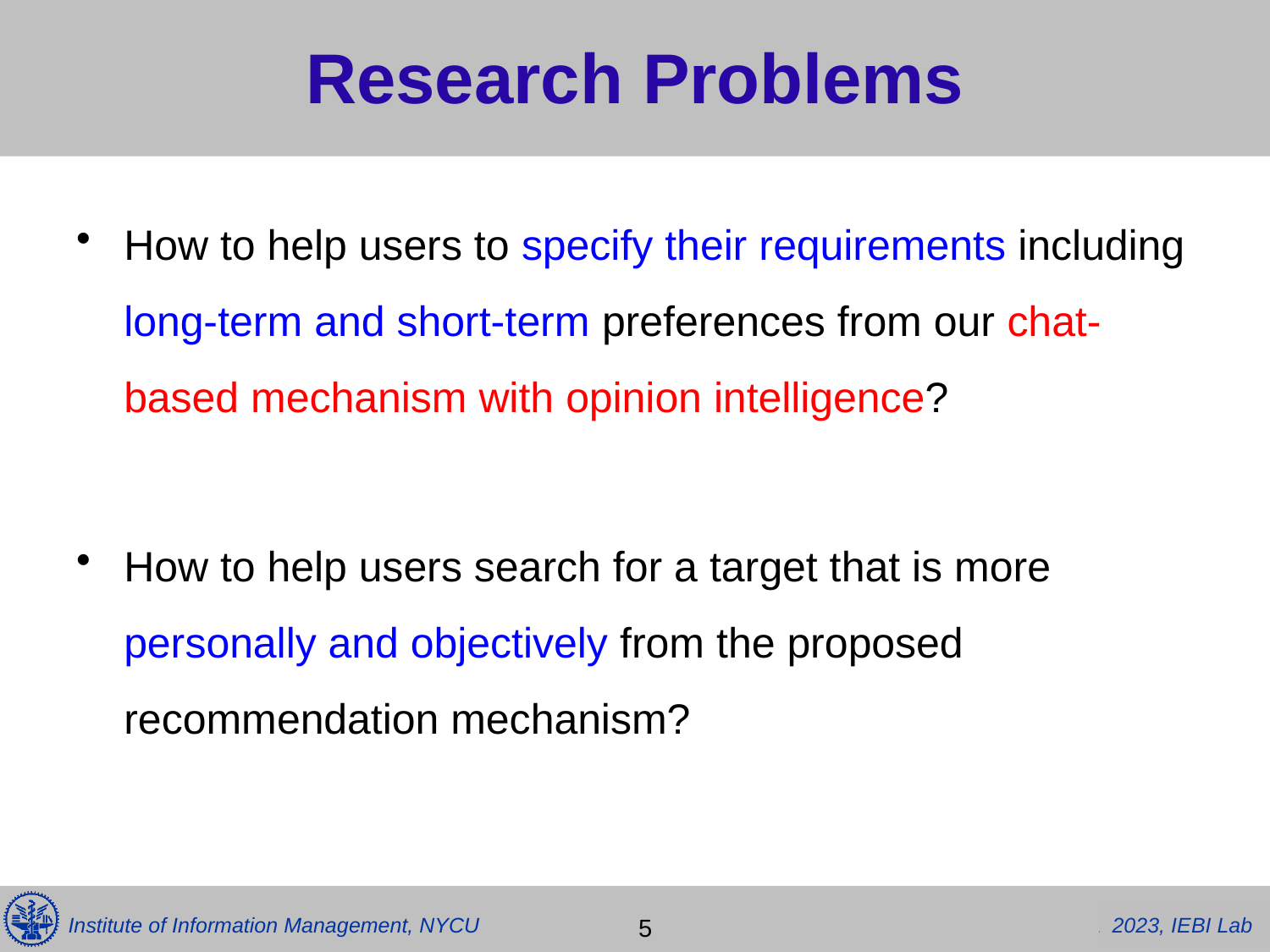

# Research Problems
Explain short-term and long-term
How to help users to specify their requirements including long-term and short-term preferences from our chat-based mechanism with opinion intelligence?

How to help users search for a target that is more personally and objectively from the proposed recommendation mechanism?

   5